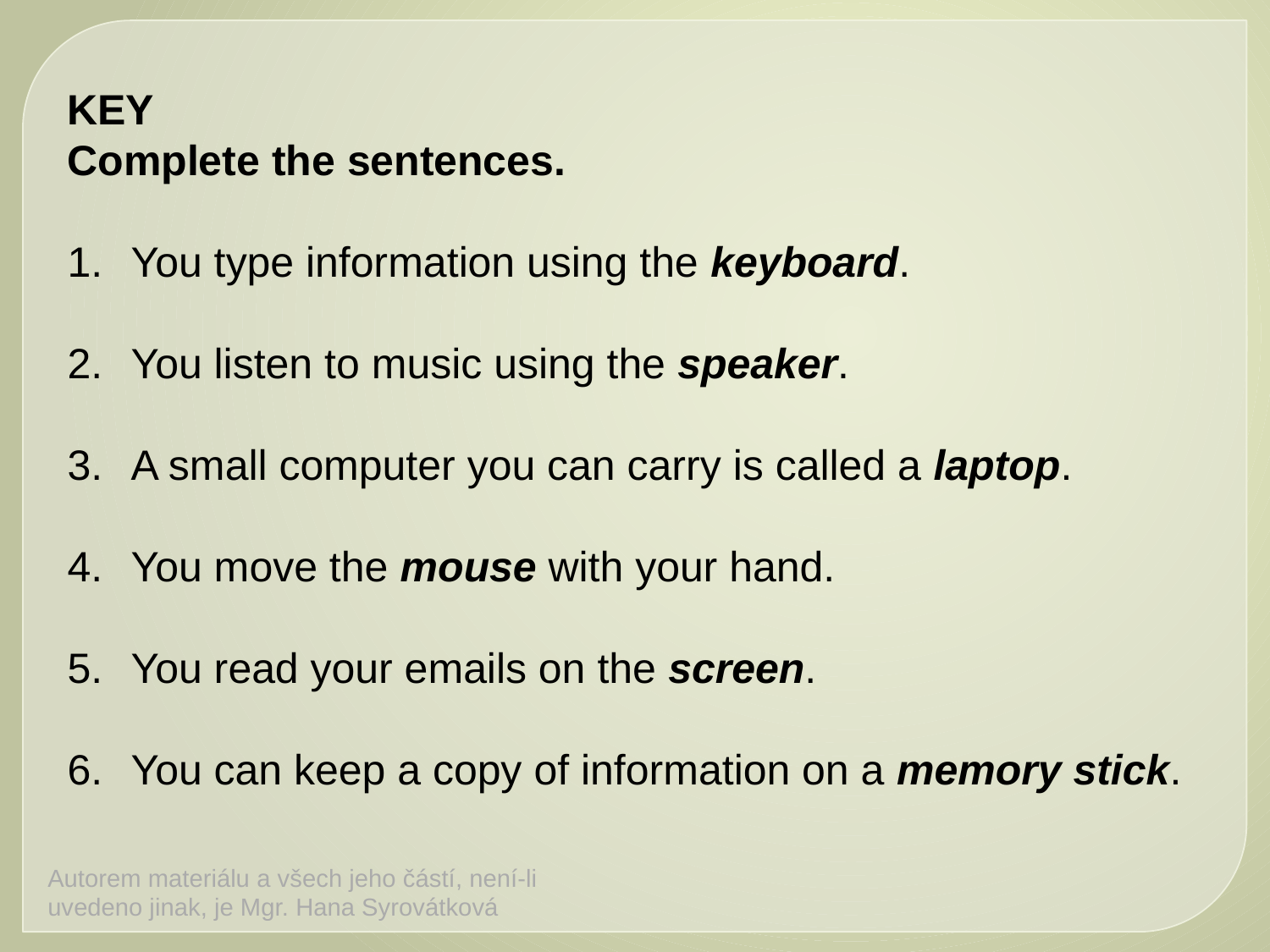

KEY
Complete the sentences.

You type information using the keyboard.

You listen to music using the speaker.

A small computer you can carry is called a laptop.

You move the mouse with your hand.

You read your emails on the screen.

You can keep a copy of information on a memory stick.
Autorem materiálu a všech jeho částí, není-li uvedeno jinak, je Mgr. Hana Syrovátková